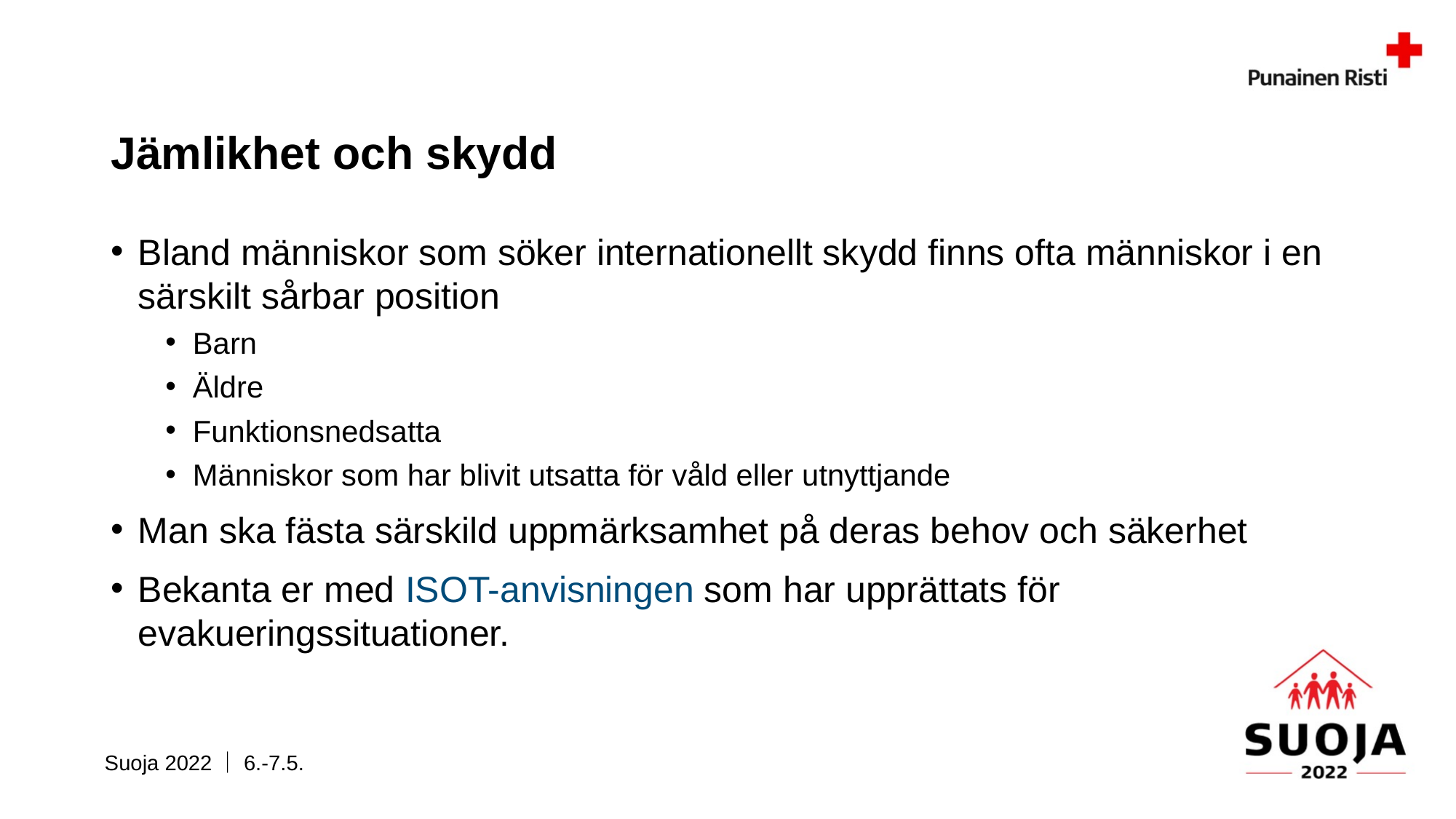

# Jämlikhet och skydd
Bland människor som söker internationellt skydd finns ofta människor i en särskilt sårbar position
Barn
Äldre
Funktionsnedsatta
Människor som har blivit utsatta för våld eller utnyttjande
Man ska fästa särskild uppmärksamhet på deras behov och säkerhet
Bekanta er med ISOT-anvisningen som har upprättats för evakueringssituationer.